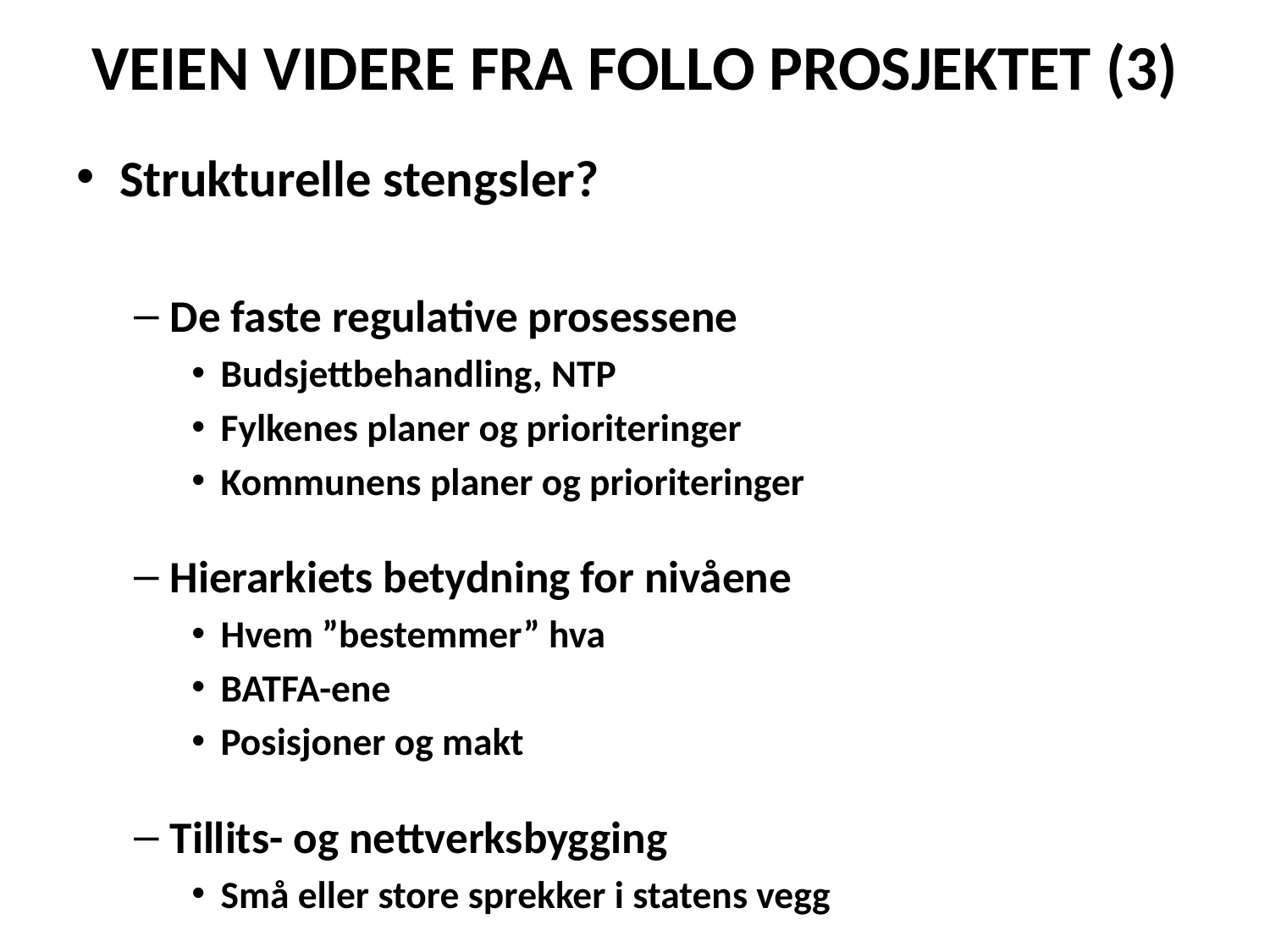

# VEIEN VIDERE FRA FOLLO PROSJEKTET (3)
Strukturelle stengsler?

De faste regulative prosessene
Budsjettbehandling, NTP
Fylkenes planer og prioriteringer
Kommunens planer og prioriteringer

Hierarkiets betydning for nivåene
Hvem ”bestemmer” hva
BATFA-ene
Posisjoner og makt

Tillits- og nettverksbygging
Små eller store sprekker i statens vegg